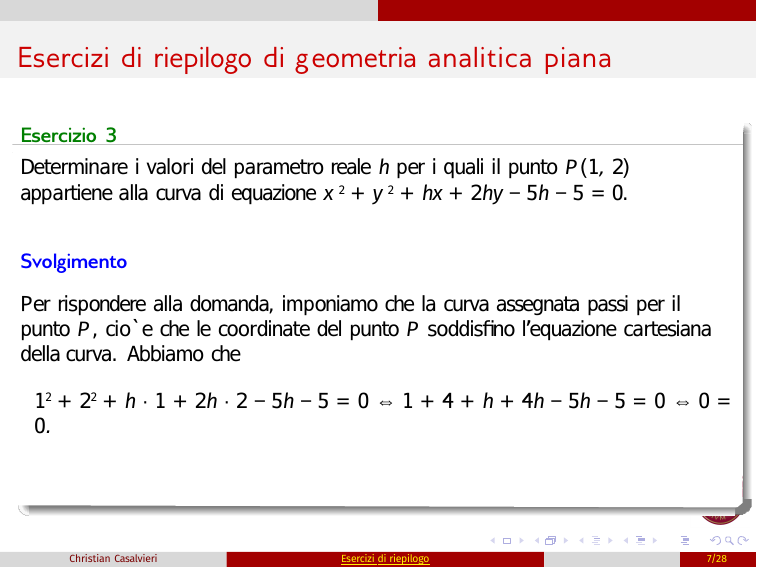

# Esercizi di riepilogo di geometria analitica piana
Esercizio 3
Determinare i valori del parametro reale h per i quali il punto P(1, 2) appartiene alla curva di equazione x 2 + y 2 + hx + 2hy − 5h − 5 = 0.

Svolgimento
Per rispondere alla domanda, imponiamo che la curva assegnata passi per il punto P, cio`e che le coordinate del punto P soddisfino l’equazione cartesiana della curva. Abbiamo che

12 + 22 + h · 1 + 2h · 2 − 5h − 5 = 0 ⇔ 1 + 4 + h + 4h − 5h − 5 = 0 ⇔ 0 = 0.

Christian Casalvieri
Esercizi di riepilogo
7/28